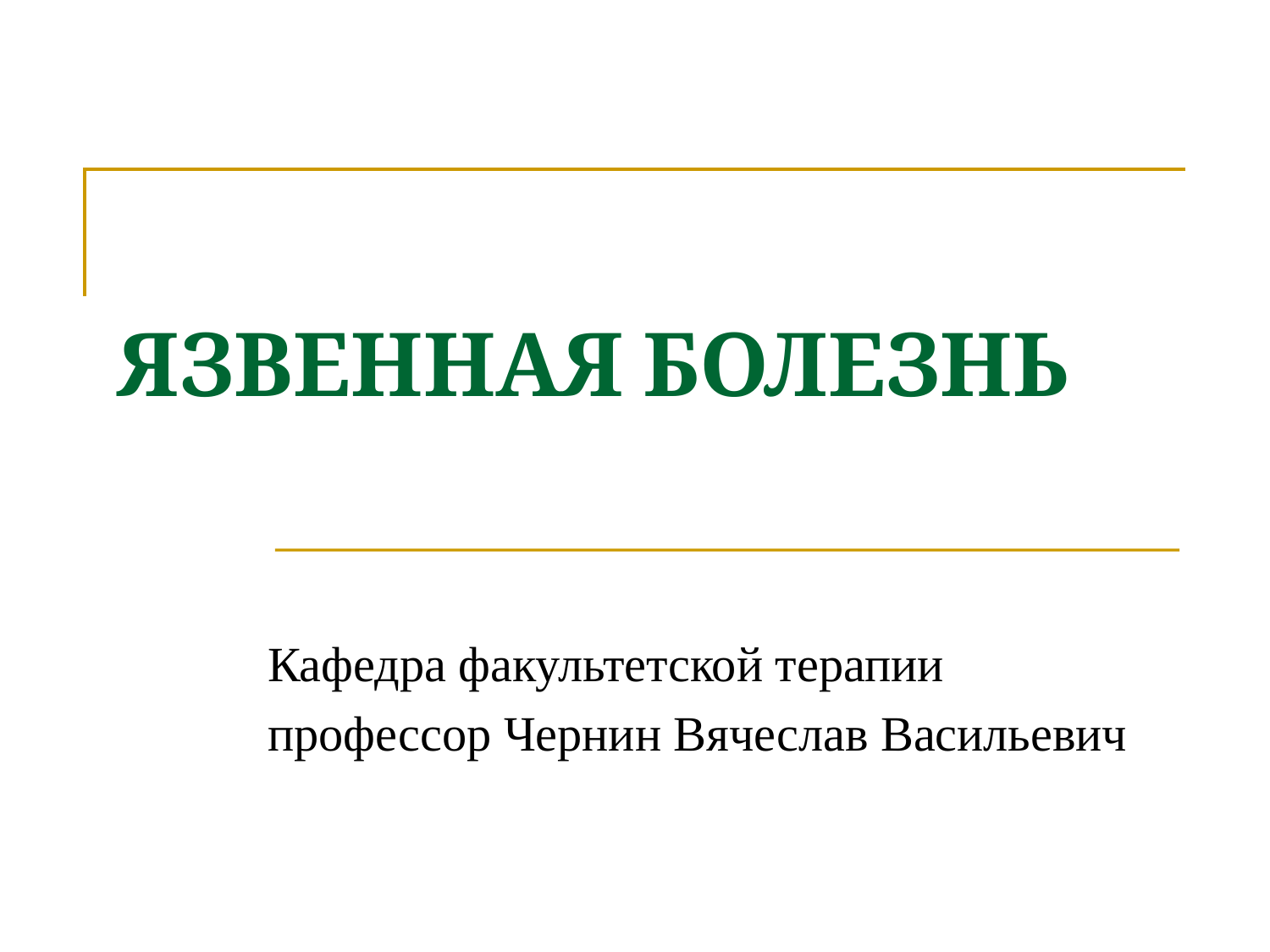

# ЯЗВЕННАЯ БОЛЕЗНЬ
Кафедра факультетской терапии
профессор Чернин Вячеслав Васильевич